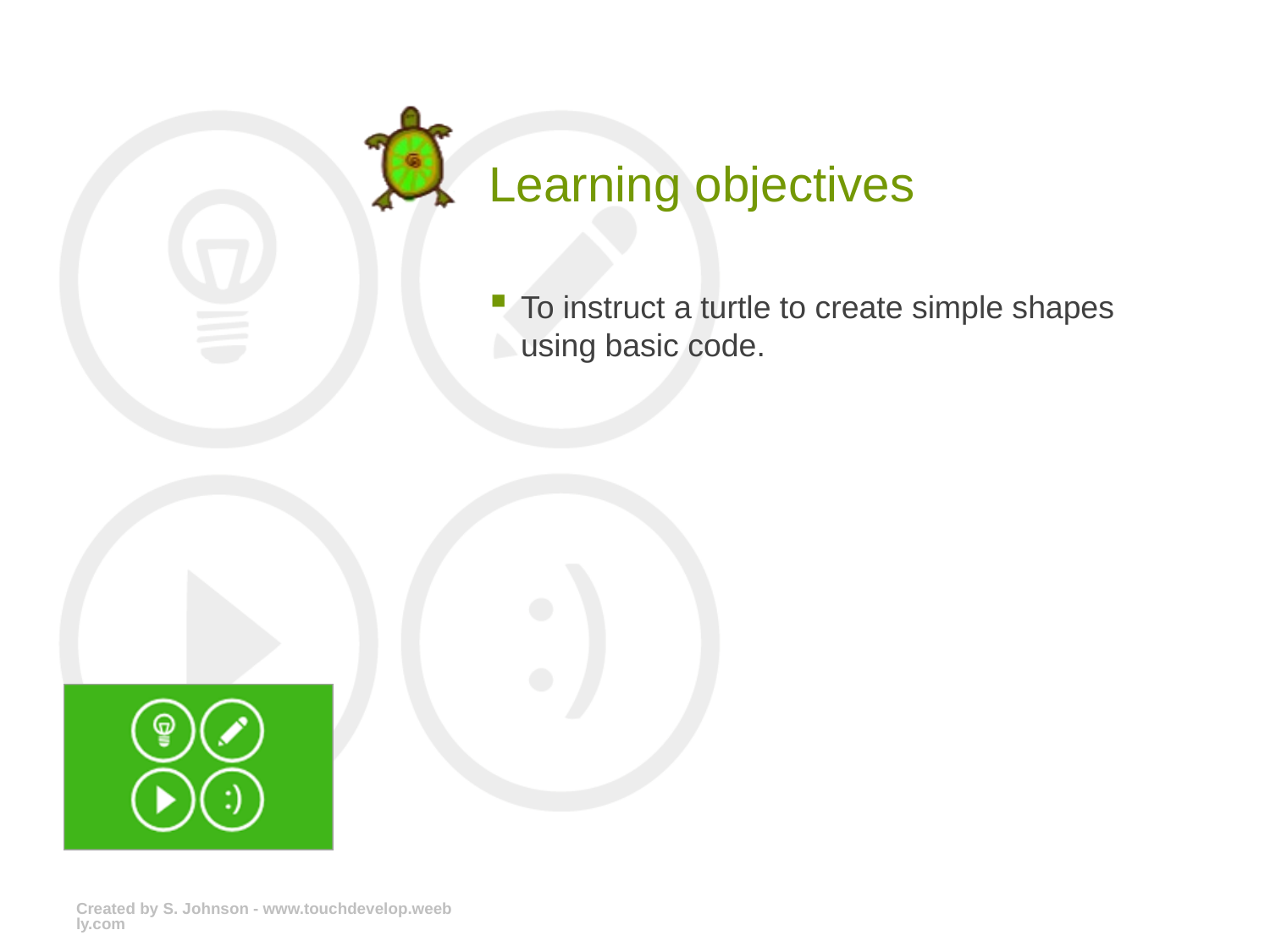

# Learning objectives
To instruct a turtle to create simple shapes using basic code.

Created by S. Johnson - www.touchdevelop.weebly.com